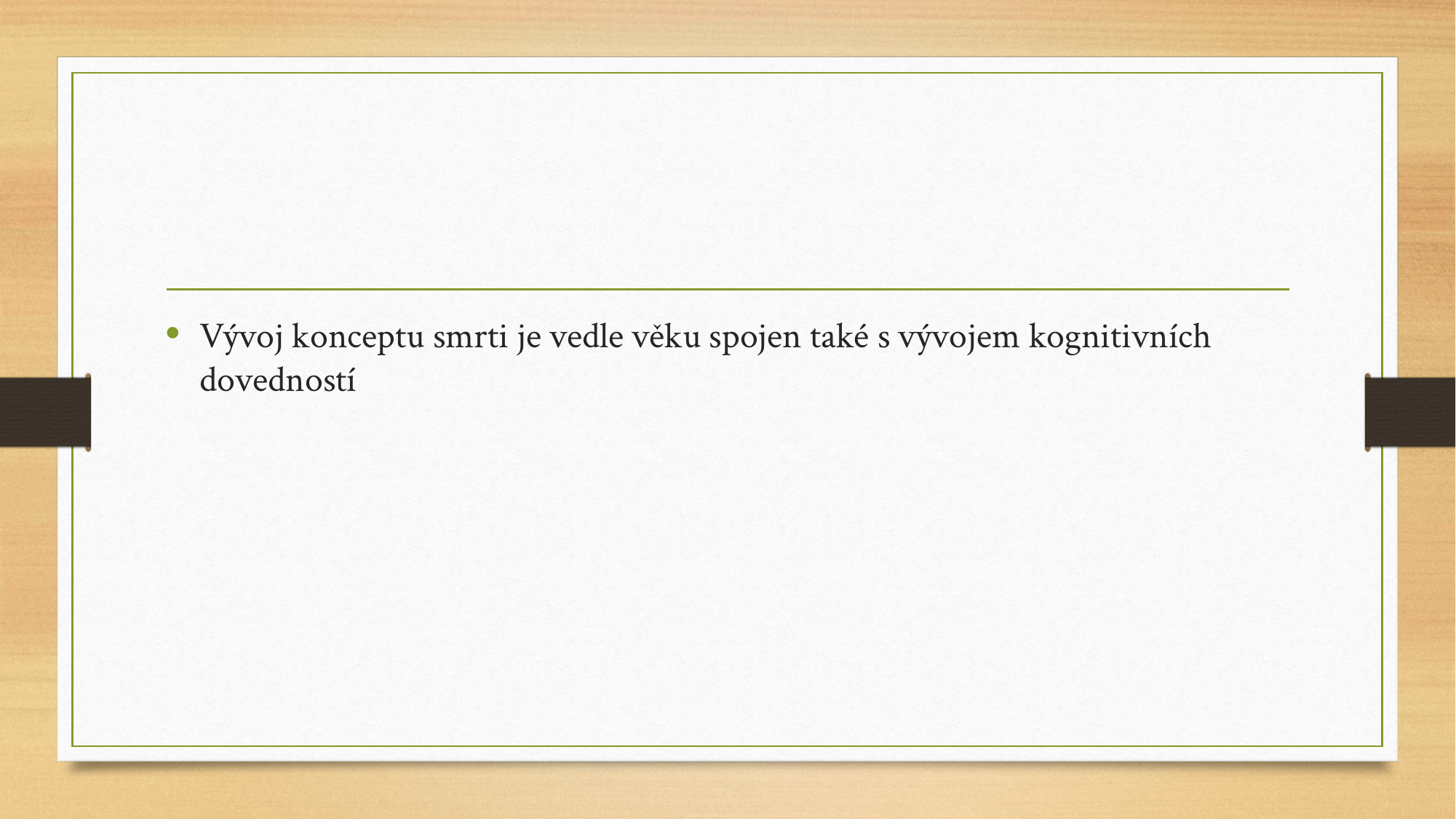

#
Vývoj konceptu smrti je vedle věku spojen také s vývojem kognitivních dovedností